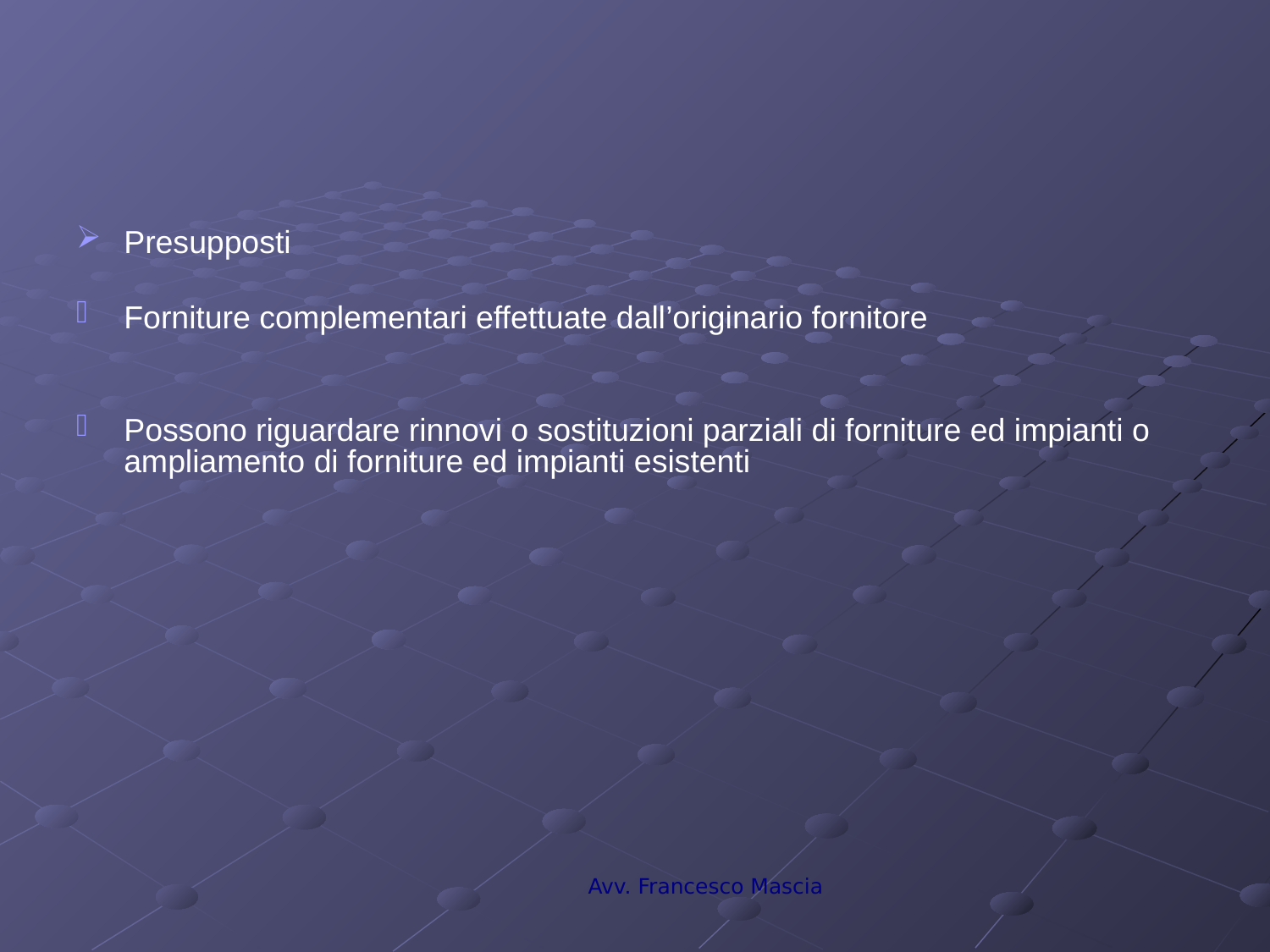

#
Presupposti

Forniture complementari effettuate dall’originario fornitore

Possono riguardare rinnovi o sostituzioni parziali di forniture ed impianti o ampliamento di forniture ed impianti esistenti

Avv. Francesco Mascia